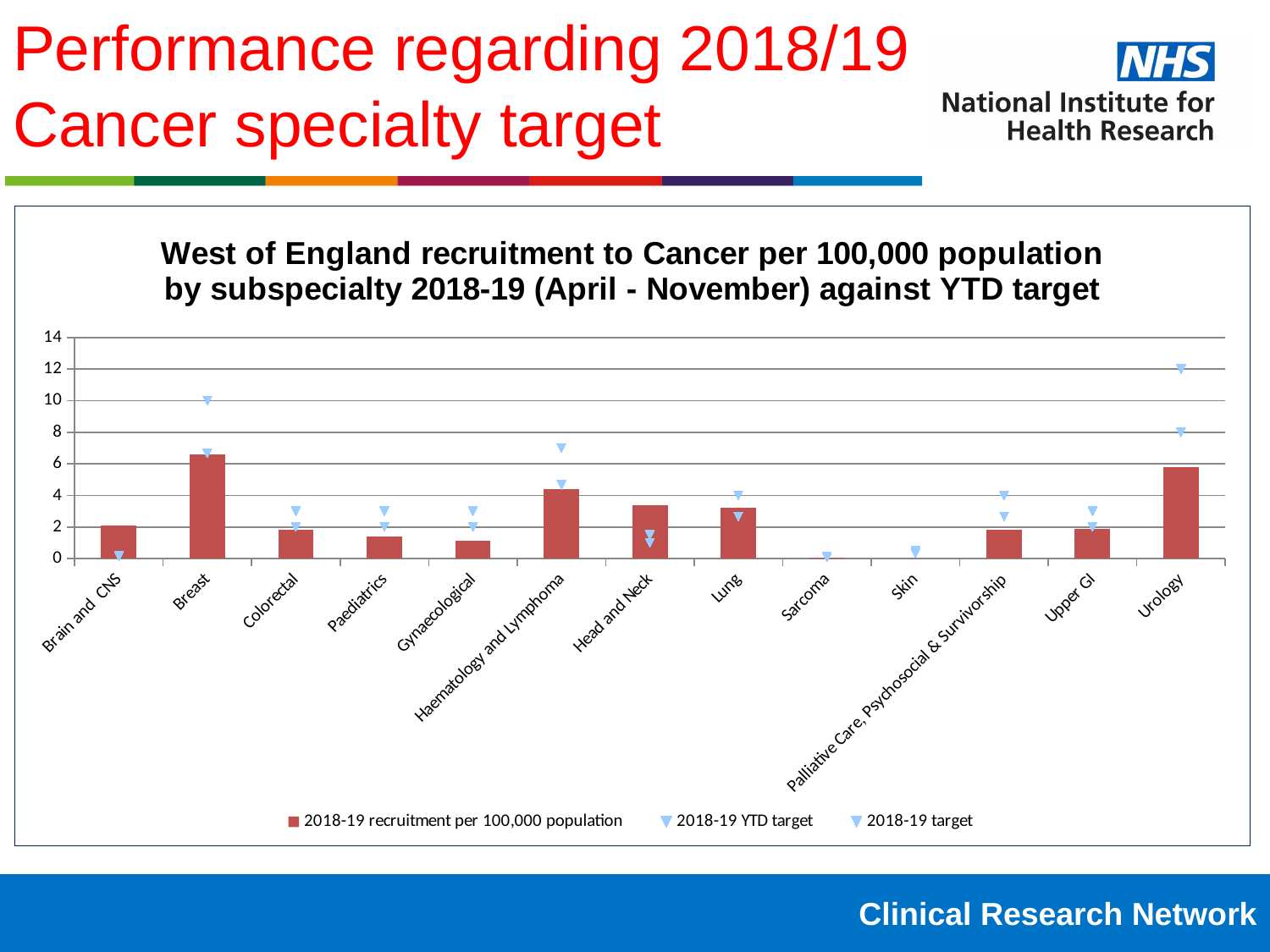

# Performance regarding 2018/19 Cancer specialty target

### Chart: West of England recruitment to Cancer per 100,000 population by subspecialty 2018-19 (April - November) against YTD target

| Category | 2018-19 recruitment per 100,000 population | 2018-19 YTD target | 2018-19 target |
|---|---|---|---|
| Brain and  CNS | 2.067747517486657 | 0.13333333333333333 | 0.2 |
| Breast | 6.608683242163237 | 6.666666666666667 | 10.0 |
| Colorectal | 1.8244831036646973 | 2.0 | 3.0 |
| Paediatrics | 1.3784983449911046 | 2.0 | 3.0 |
| Gynaecological | 1.135233931169145 | 2.0 | 3.0 |
| Haematology and Lymphoma | 4.4193035177656 | 4.666666666666667 | 7.0 |
| Head and Neck | 3.405701793507435 | 1.0 | 1.5 |
| Lung | 3.2435255176261286 | 2.6666666666666665 | 4.0 |
| Sarcoma | 0.08108813794065321 | 0.06666666666666667 | 0.1 |
| Skin | 0.0 | 0.3333333333333333 | 0.5 |
| Palliative Care, Psychosocial & Survivorship | 1.8244831036646973 | 2.6666666666666665 | 4.0 |
| Upper GI | 1.865027172635024 | 2.0 | 3.0 |
| Urology | 5.797801862756705 | 8.0 | 12.0 |